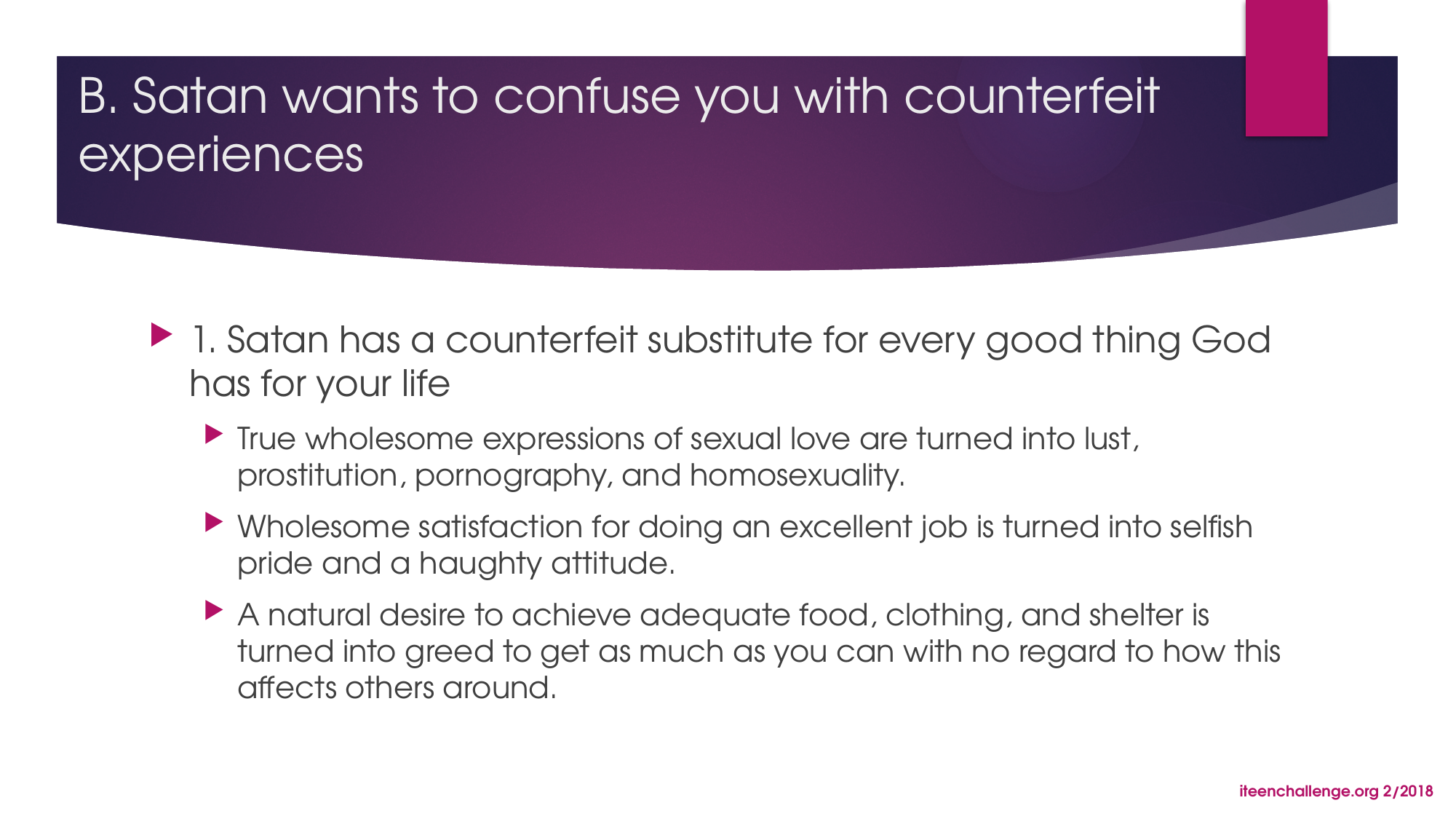

# B. Satan wants to confuse you with counterfeit experiences
1. Satan has a counterfeit substitute for every good thing God has for your life
True wholesome expressions of sexual love are turned into lust, prostitution, pornography, and homosexuality.
Wholesome satisfaction for doing an excellent job is turned into selfish pride and a haughty attitude.
A natural desire to achieve adequate food, clothing, and shelter is turned into greed to get as much as you can with no regard to how this affects others around.
iteenchallenge.org 2/2018